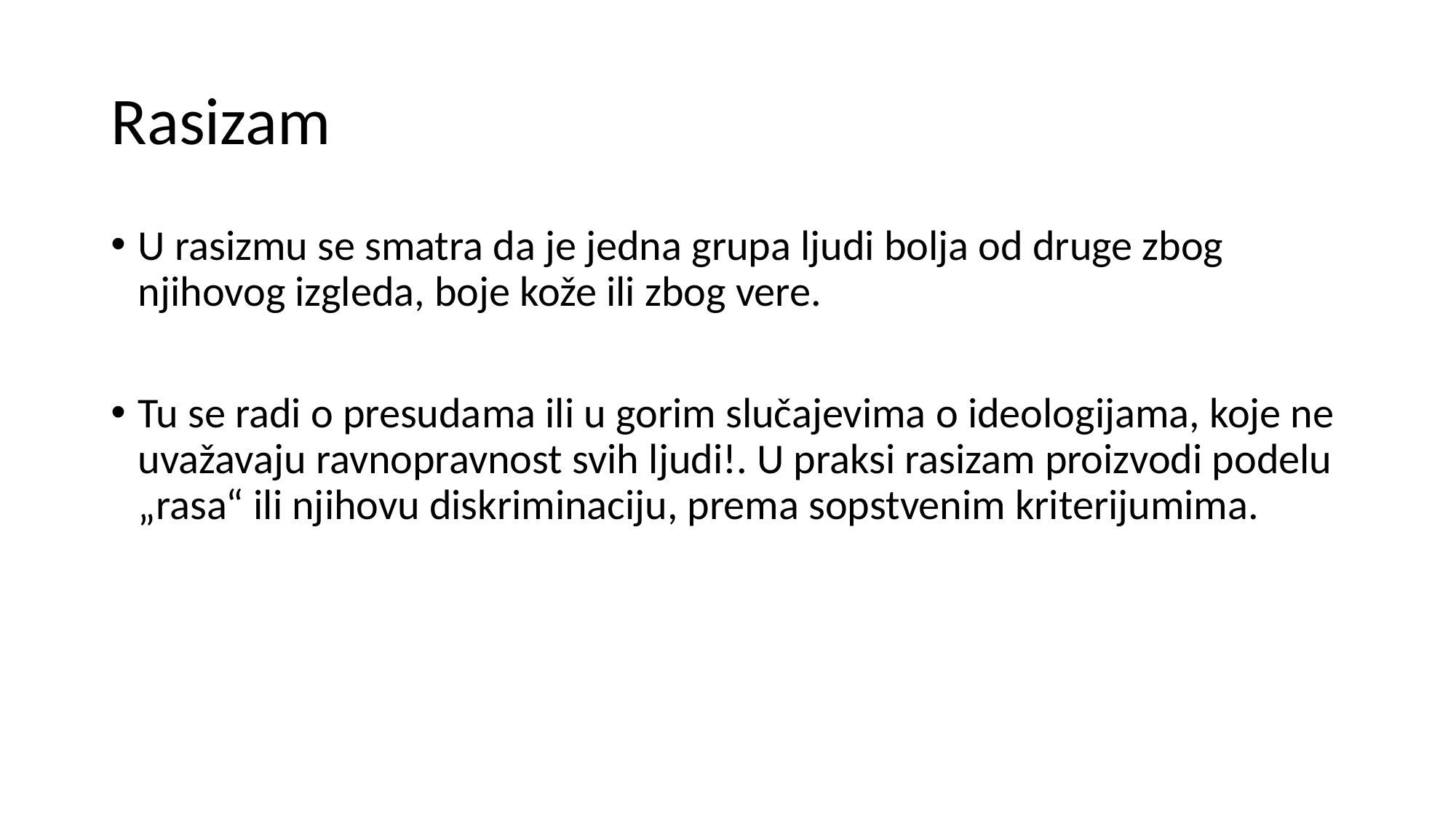

# Rasizam
U rasizmu se smatra da je jedna grupa ljudi bolja od druge zbog njihovog izgleda, boje kože ili zbog vere.

Tu se radi o presudama ili u gorim slučajevima o ideologijama, koje ne uvažavaju ravnopravnost svih ljudi!. U praksi rasizam proizvodi podelu „rasa“ ili njihovu diskriminaciju, prema sopstvenim kriterijumima.